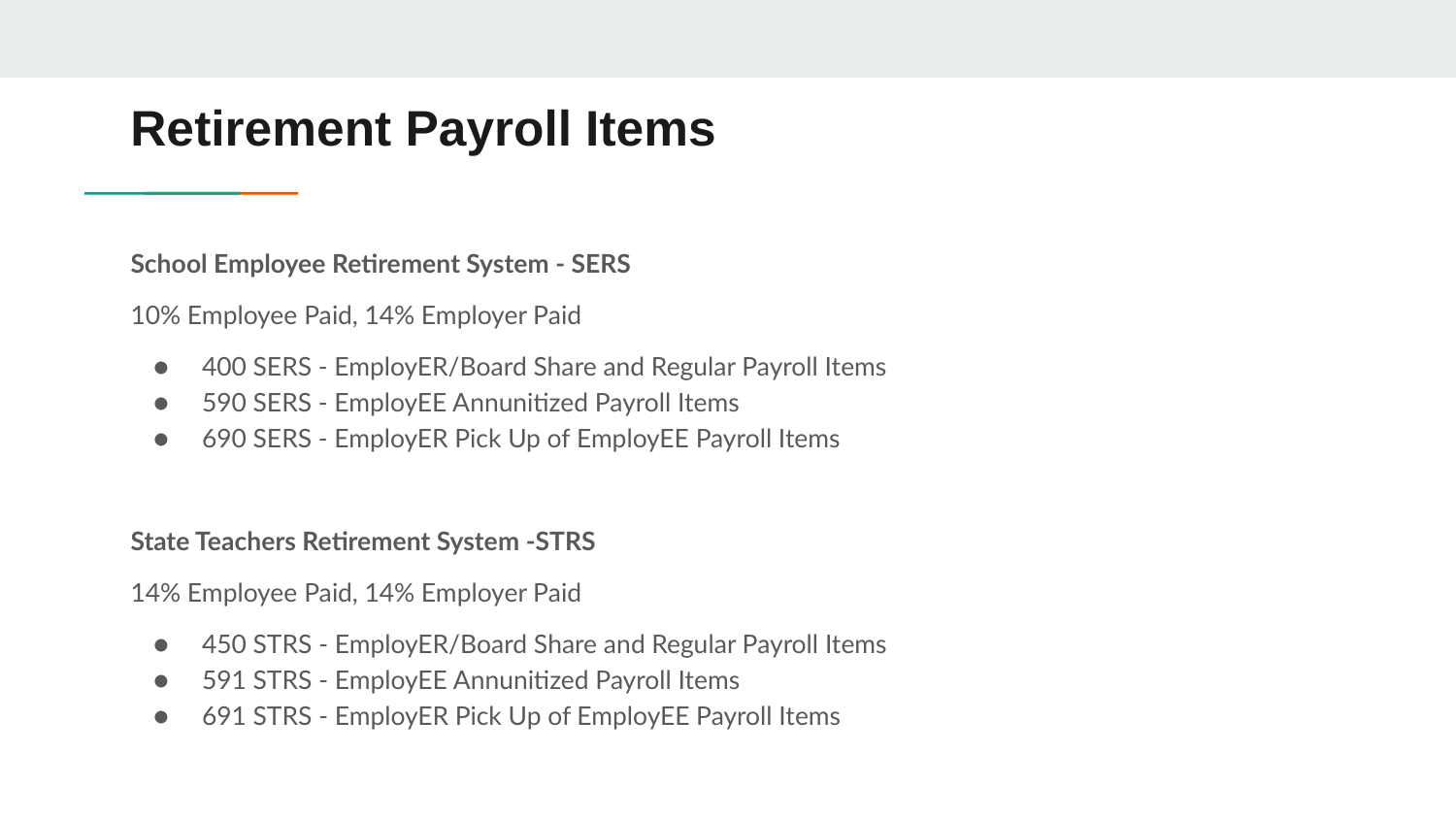

# Retirement Payroll Items
School Employee Retirement System - SERS
10% Employee Paid, 14% Employer Paid
400 SERS - EmployER/Board Share and Regular Payroll Items
590 SERS - EmployEE Annunitized Payroll Items
690 SERS - EmployER Pick Up of EmployEE Payroll Items

State Teachers Retirement System -STRS
14% Employee Paid, 14% Employer Paid
450 STRS - EmployER/Board Share and Regular Payroll Items
591 STRS - EmployEE Annunitized Payroll Items
691 STRS - EmployER Pick Up of EmployEE Payroll Items